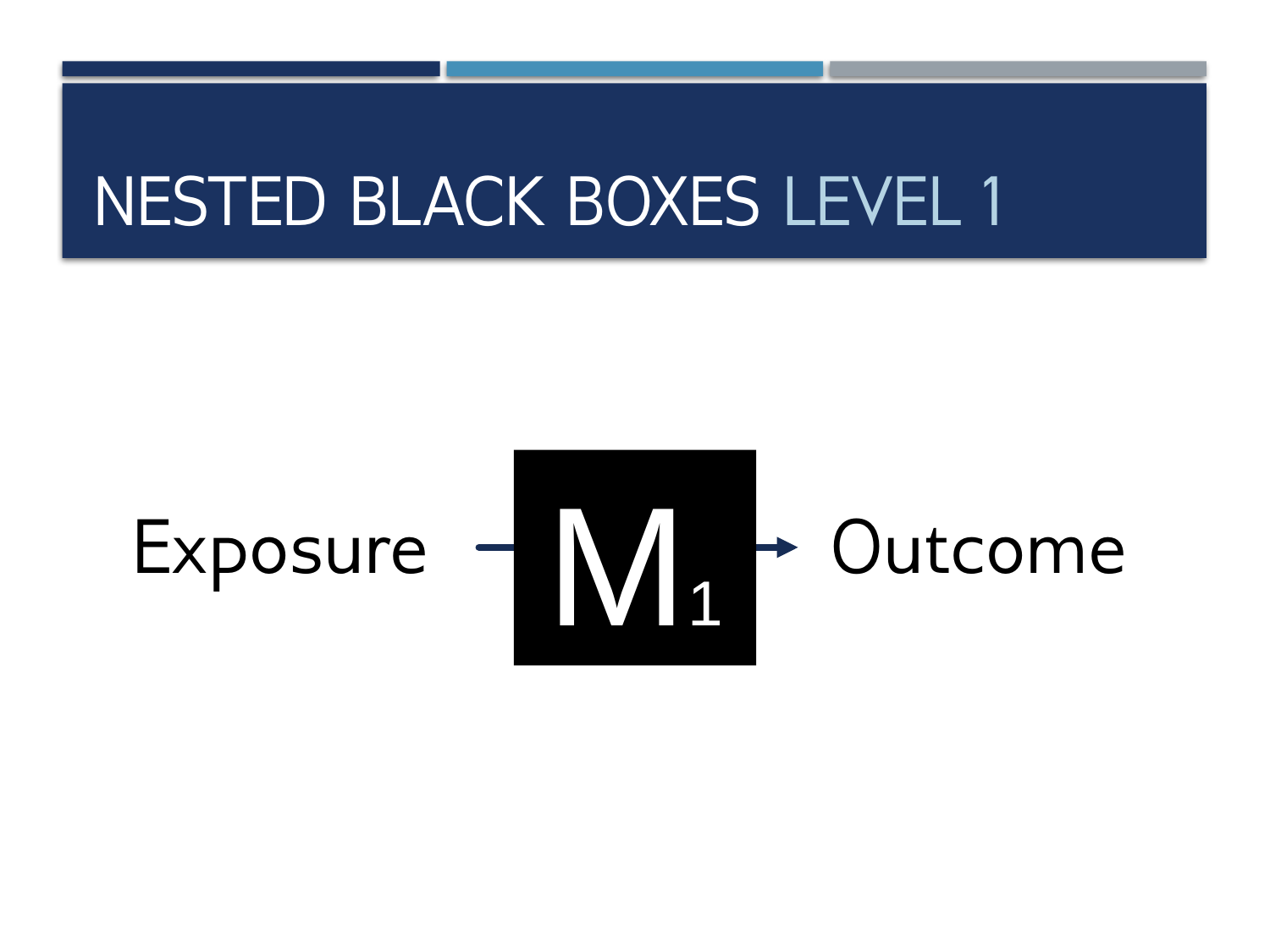

# Nested Black BoxEs Level 1
M1
Exposure
Outcome